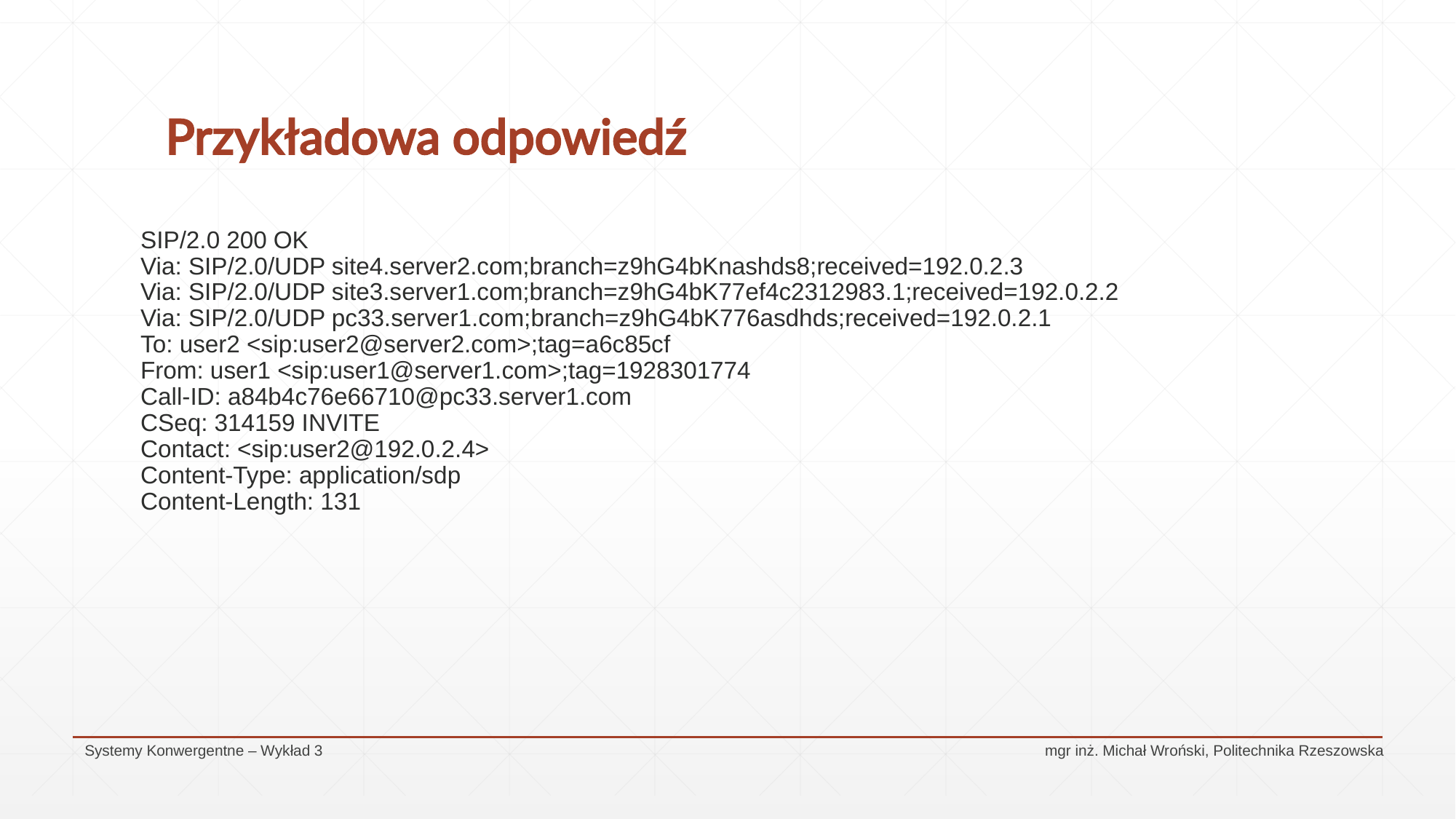

# Przykładowa odpowiedź
SIP/2.0 200 OK
Via: SIP/2.0/UDP site4.server2.com;branch=z9hG4bKnashds8;received=192.0.2.3
Via: SIP/2.0/UDP site3.server1.com;branch=z9hG4bK77ef4c2312983.1;received=192.0.2.2
Via: SIP/2.0/UDP pc33.server1.com;branch=z9hG4bK776asdhds;received=192.0.2.1
To: user2 <sip:user2@server2.com>;tag=a6c85cf
From: user1 <sip:user1@server1.com>;tag=1928301774
Call-ID: a84b4c76e66710@pc33.server1.com
CSeq: 314159 INVITE
Contact: <sip:user2@192.0.2.4>
Content-Type: application/sdp
Content-Length: 131
Systemy Konwergentne – Wykład 3					                                               mgr inż. Michał Wroński, Politechnika Rzeszowska